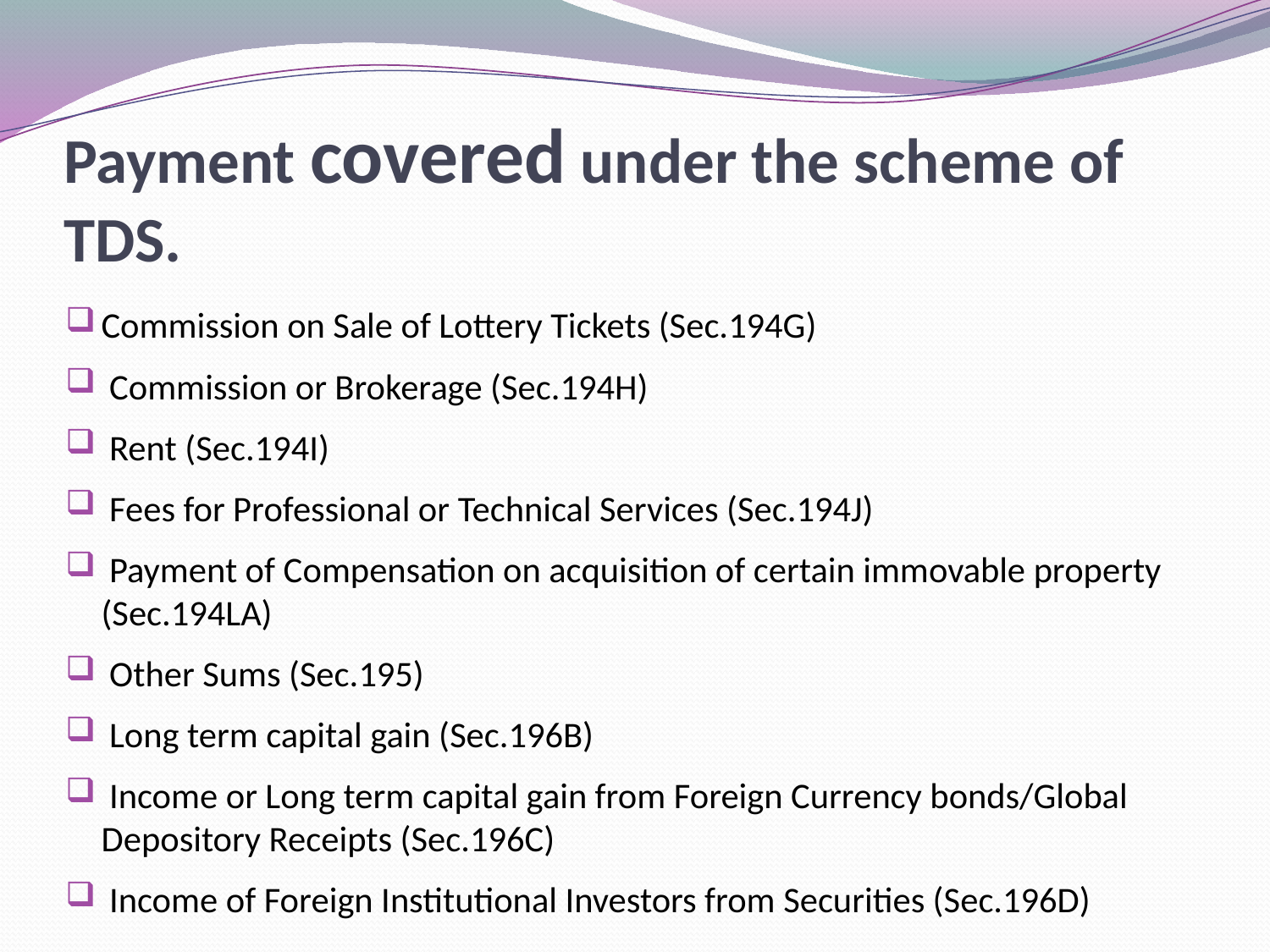

# Payment covered under the scheme of TDS.
Commission on Sale of Lottery Tickets (Sec.194G)
 Commission or Brokerage (Sec.194H)
 Rent (Sec.194I)
 Fees for Professional or Technical Services (Sec.194J)
 Payment of Compensation on acquisition of certain immovable property (Sec.194LA)
 Other Sums (Sec.195)
 Long term capital gain (Sec.196B)
 Income or Long term capital gain from Foreign Currency bonds/Global Depository Receipts (Sec.196C)
 Income of Foreign Institutional Investors from Securities (Sec.196D)